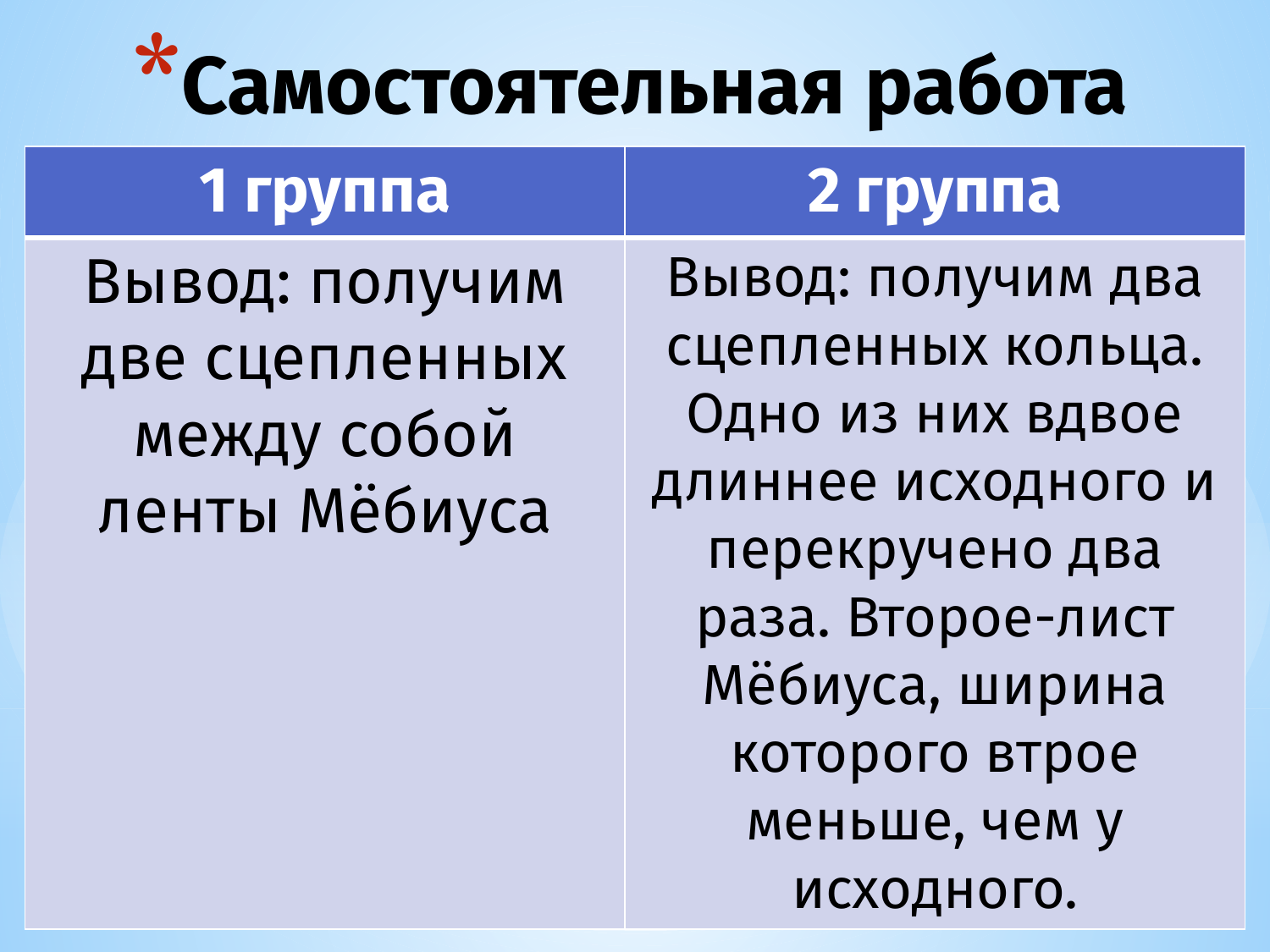

# Самостоятельная работа
| 1 группа | 2 группа |
| --- | --- |
| Вывод: получим две сцепленных между собой ленты Мёбиуса | Вывод: получим два сцепленных кольца. Одно из них вдвое длиннее исходного и перекручено два раза. Второе-лист Мёбиуса, ширина которого втрое меньше, чем у исходного. |